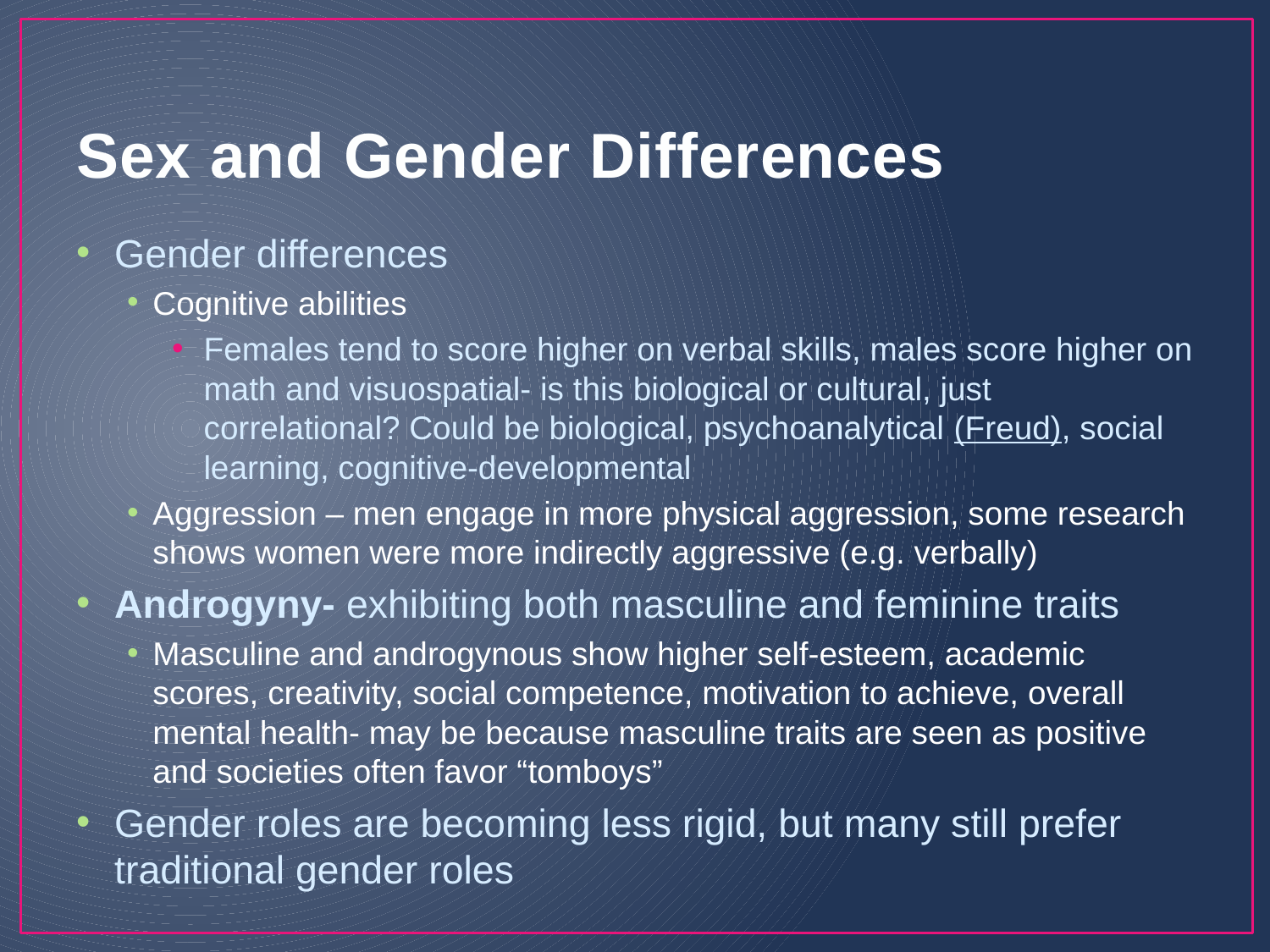

# Sex and Gender Differences
Gender differences
Cognitive abilities
Females tend to score higher on verbal skills, males score higher on math and visuospatial- is this biological or cultural, just correlational? Could be biological, psychoanalytical (Freud), social learning, cognitive-developmental
Aggression – men engage in more physical aggression, some research shows women were more indirectly aggressive (e.g. verbally)
Androgyny- exhibiting both masculine and feminine traits
Masculine and androgynous show higher self-esteem, academic scores, creativity, social competence, motivation to achieve, overall mental health- may be because masculine traits are seen as positive and societies often favor “tomboys”
Gender roles are becoming less rigid, but many still prefer traditional gender roles